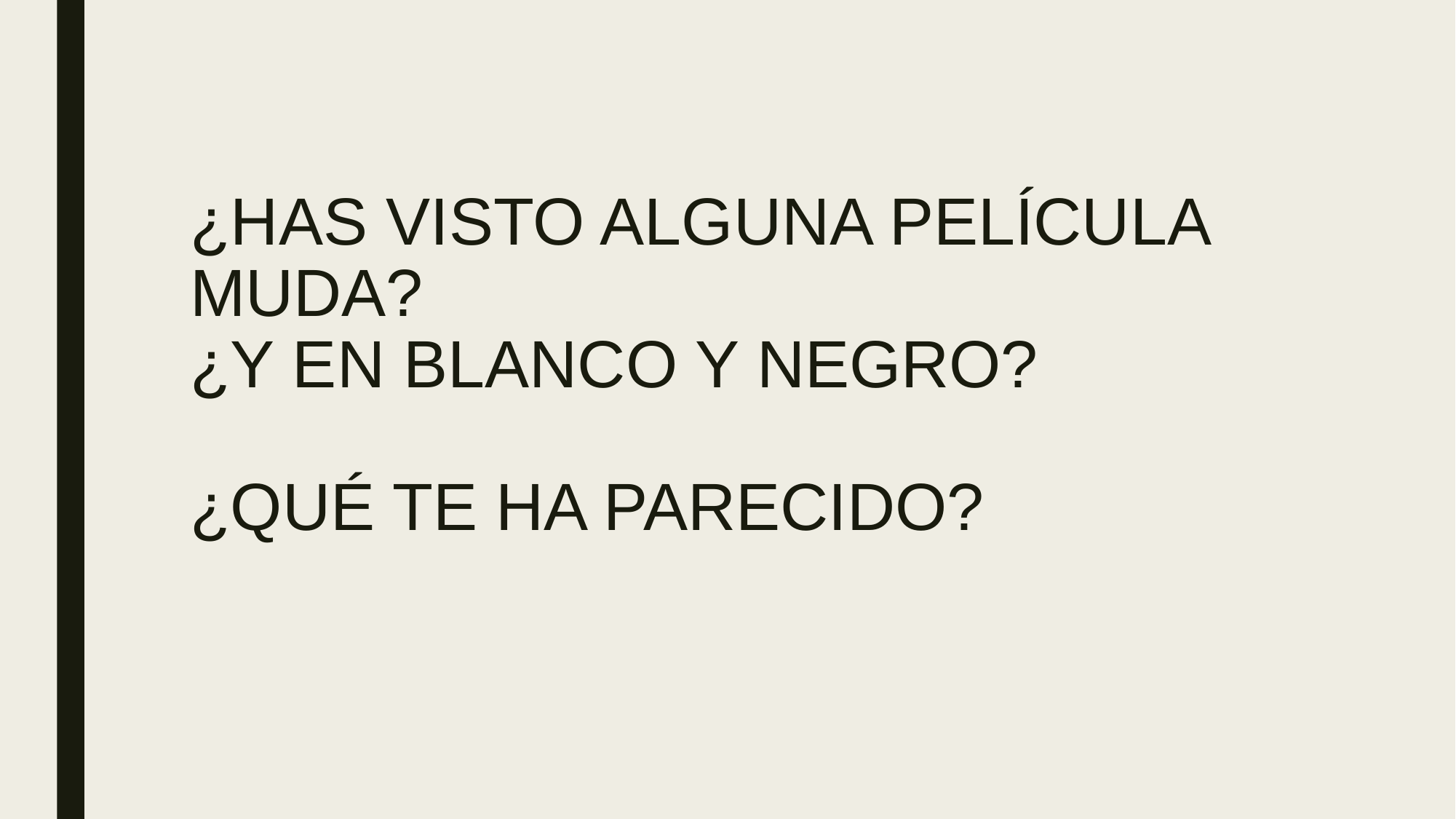

# ¿HAS VISTO ALGUNA PELÍCULA MUDA? ¿Y EN BLANCO Y NEGRO? ¿QUÉ TE HA PARECIDO?